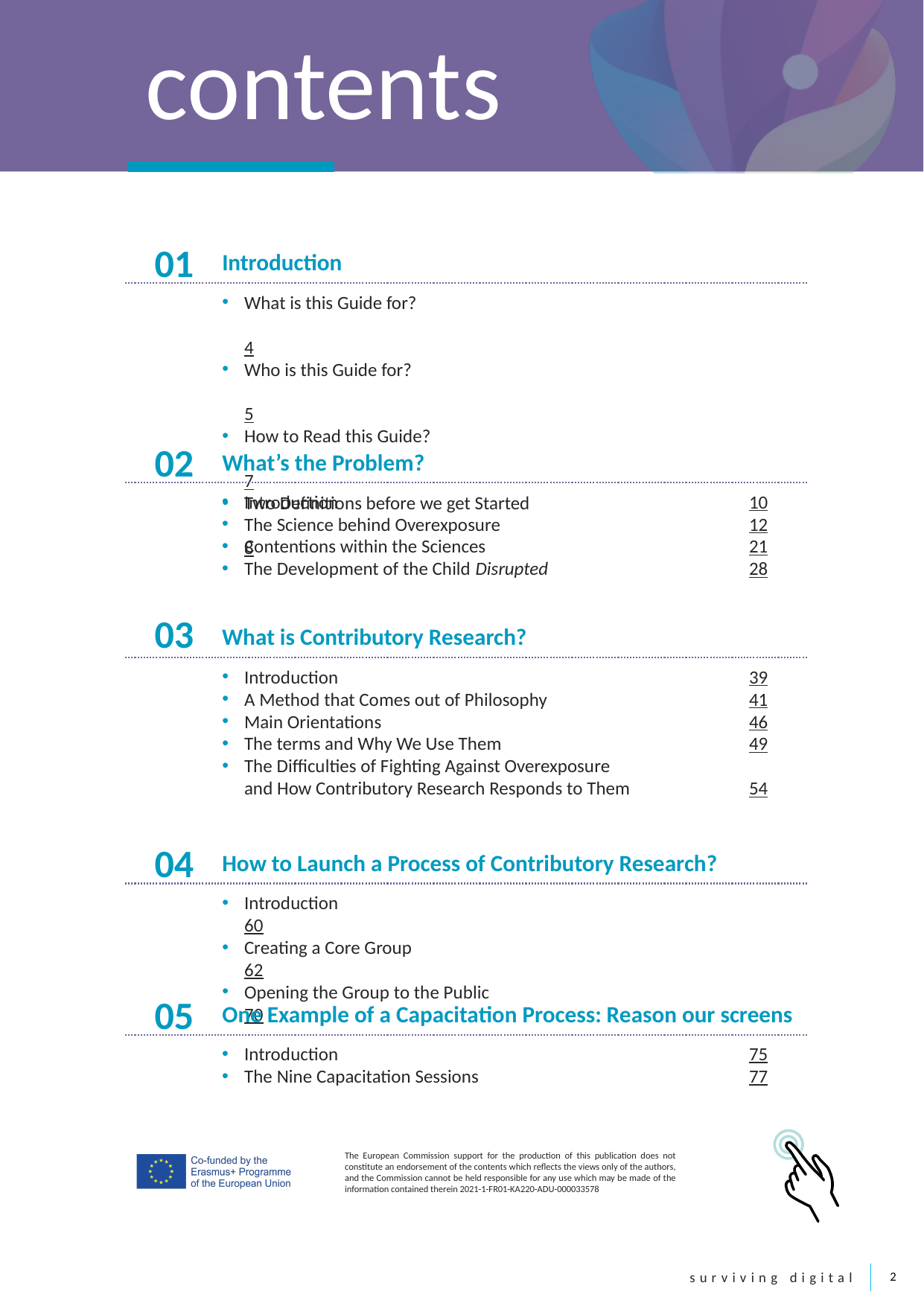

contents
01
Introduction
What is this Guide for? 	4
Who is this Guide for?	5
How to Read this Guide?	7
Two Definitions before we get Started 	8
02
What’s the Problem?
Introduction	10
The Science behind Overexposure	12
Contentions within the Sciences 	21
The Development of the Child Disrupted 	28

03
What is Contributory Research?
Introduction	39
A Method that Comes out of Philosophy	41
Main Orientations  	46
The terms and Why We Use Them  	49
The Difficulties of Fighting Against Overexposure                                               and How Contributory Research Responds to Them	54

04
How to Launch a Process of Contributory Research?
Introduction	60
Creating a Core Group	62
Opening the Group to the Public	70

05
One Example of a Capacitation Process: Reason our screens
Introduction	75
The Nine Capacitation Sessions	77

2